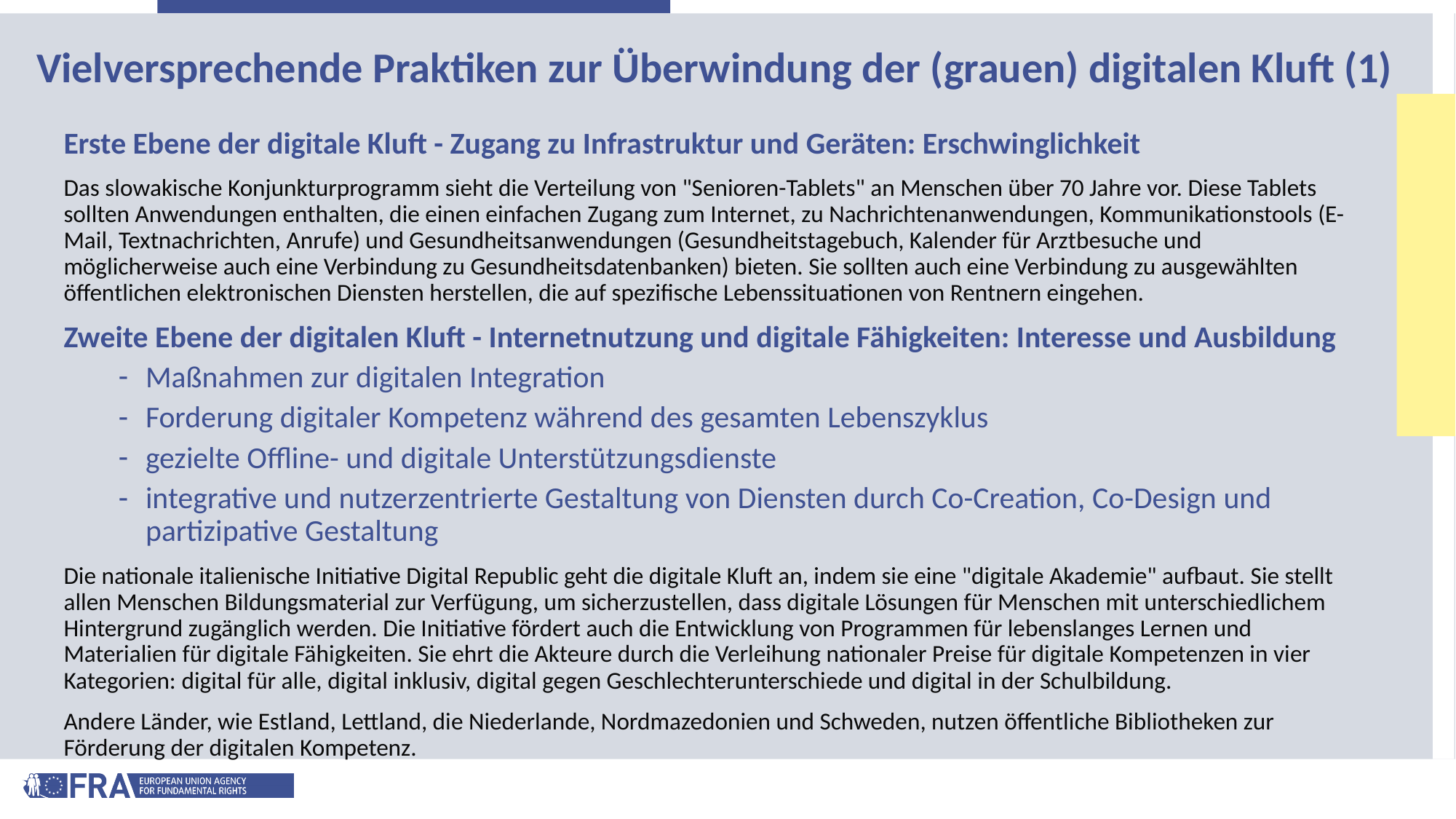

# Vielversprechende Praktiken zur Überwindung der (grauen) digitalen Kluft (1)
Erste Ebene der digitale Kluft - Zugang zu Infrastruktur und Geräten: Erschwinglichkeit
Das slowakische Konjunkturprogramm sieht die Verteilung von "Senioren-Tablets" an Menschen über 70 Jahre vor. Diese Tablets sollten Anwendungen enthalten, die einen einfachen Zugang zum Internet, zu Nachrichtenanwendungen, Kommunikationstools (E-Mail, Textnachrichten, Anrufe) und Gesundheitsanwendungen (Gesundheitstagebuch, Kalender für Arztbesuche und möglicherweise auch eine Verbindung zu Gesundheitsdatenbanken) bieten. Sie sollten auch eine Verbindung zu ausgewählten öffentlichen elektronischen Diensten herstellen, die auf spezifische Lebenssituationen von Rentnern eingehen.
Zweite Ebene der digitalen Kluft - Internetnutzung und digitale Fähigkeiten: Interesse und Ausbildung
Maßnahmen zur digitalen Integration
Forderung digitaler Kompetenz während des gesamten Lebenszyklus
gezielte Offline- und digitale Unterstützungsdienste
integrative und nutzerzentrierte Gestaltung von Diensten durch Co-Creation, Co-Design und partizipative Gestaltung
Die nationale italienische Initiative Digital Republic geht die digitale Kluft an, indem sie eine "digitale Akademie" aufbaut. Sie stellt allen Menschen Bildungsmaterial zur Verfügung, um sicherzustellen, dass digitale Lösungen für Menschen mit unterschiedlichem Hintergrund zugänglich werden. Die Initiative fördert auch die Entwicklung von Programmen für lebenslanges Lernen und Materialien für digitale Fähigkeiten. Sie ehrt die Akteure durch die Verleihung nationaler Preise für digitale Kompetenzen in vier Kategorien: digital für alle, digital inklusiv, digital gegen Geschlechterunterschiede und digital in der Schulbildung.
Andere Länder, wie Estland, Lettland, die Niederlande, Nordmazedonien und Schweden, nutzen öffentliche Bibliotheken zur Förderung der digitalen Kompetenz.